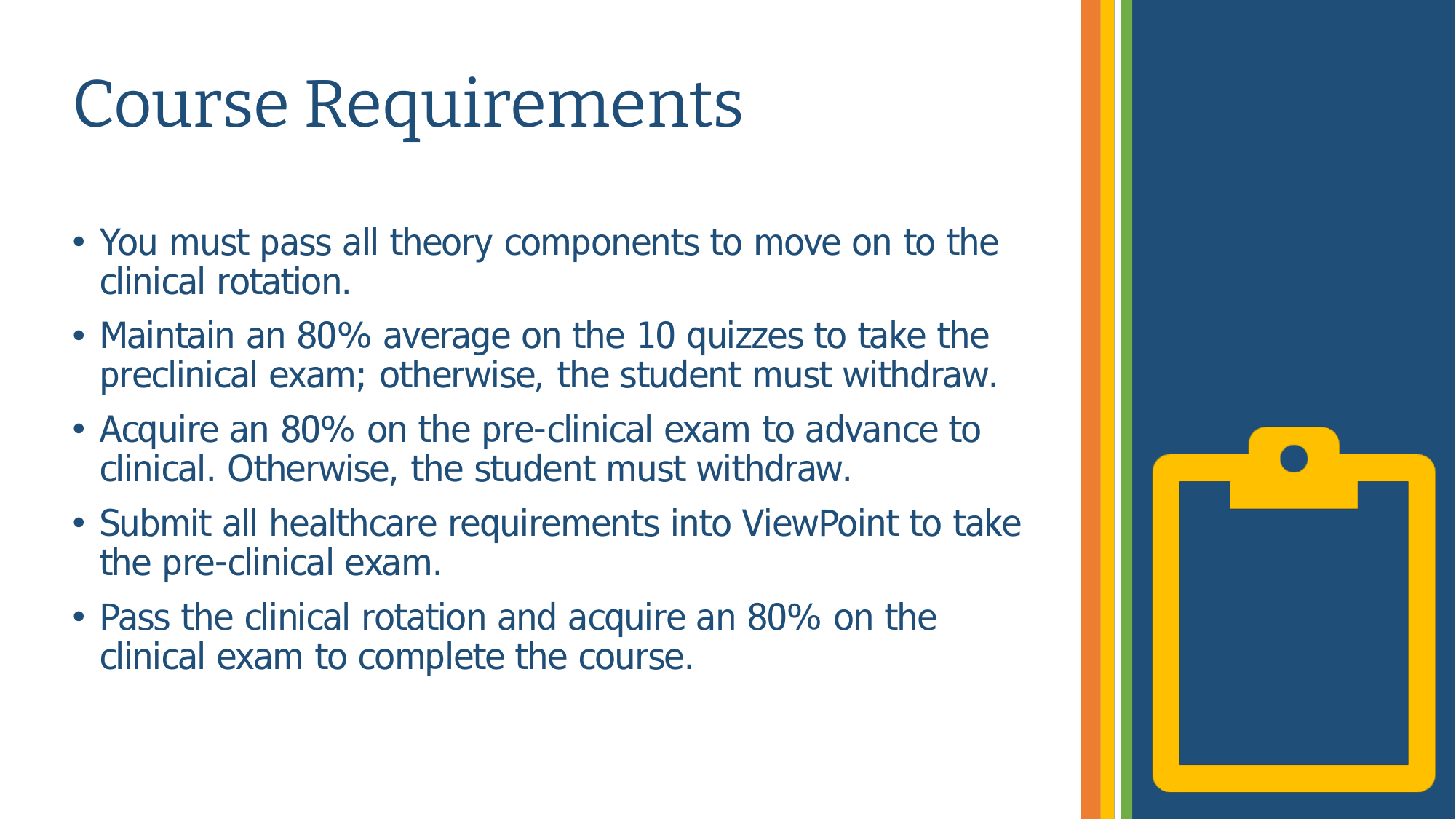

# Course Requirements
You must pass all theory components to move on to the clinical rotation.
Maintain an 80% average on the 10 quizzes to take the preclinical exam; otherwise, the student must withdraw.
Acquire an 80% on the pre-clinical exam to advance to clinical. Otherwise, the student must withdraw.
Submit all healthcare requirements into ViewPoint to take the pre-clinical exam.
Pass the clinical rotation and acquire an 80% on the clinical exam to complete the course.